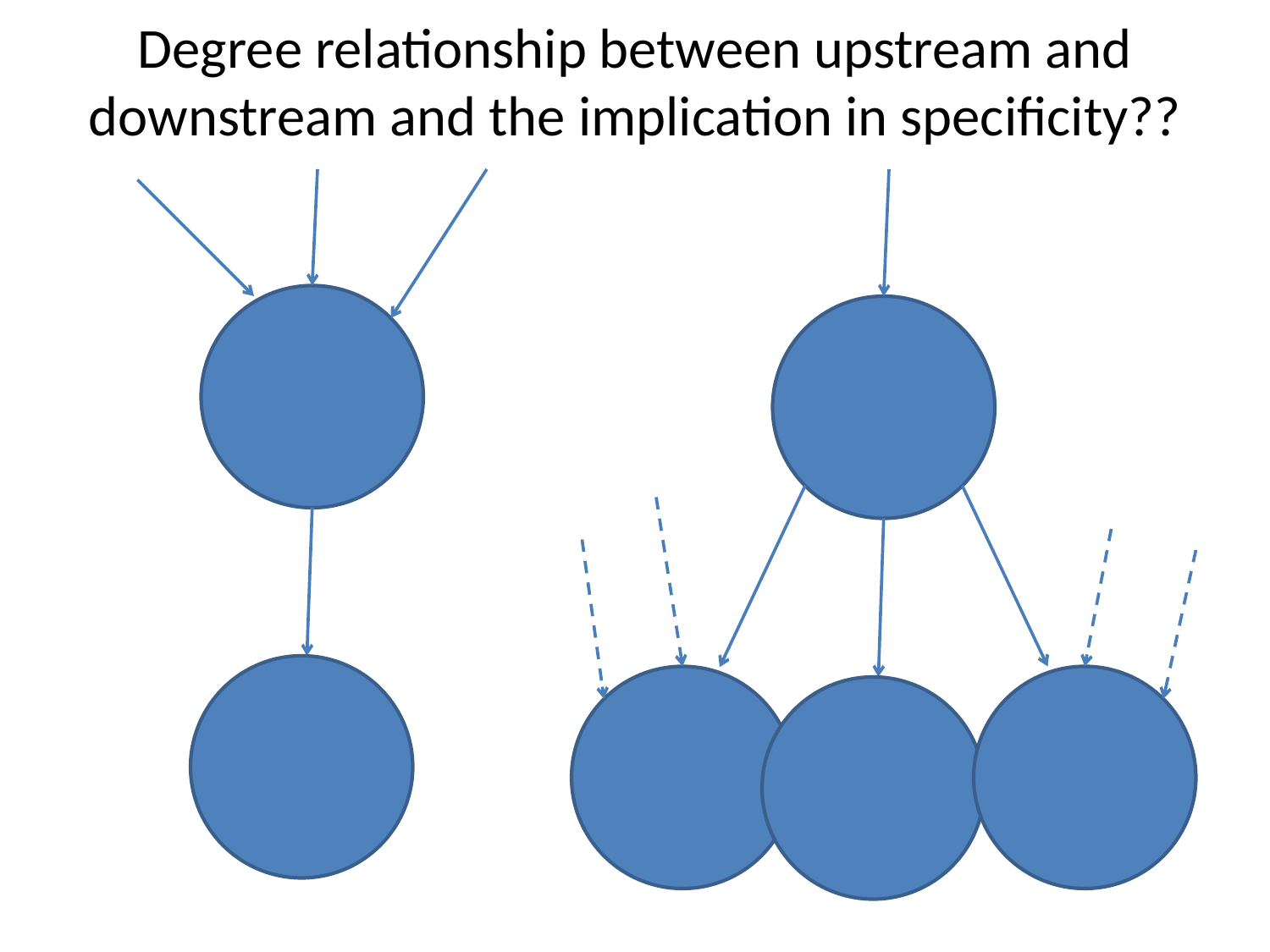

# Degree relationship between upstream and downstream and the implication in specificity??